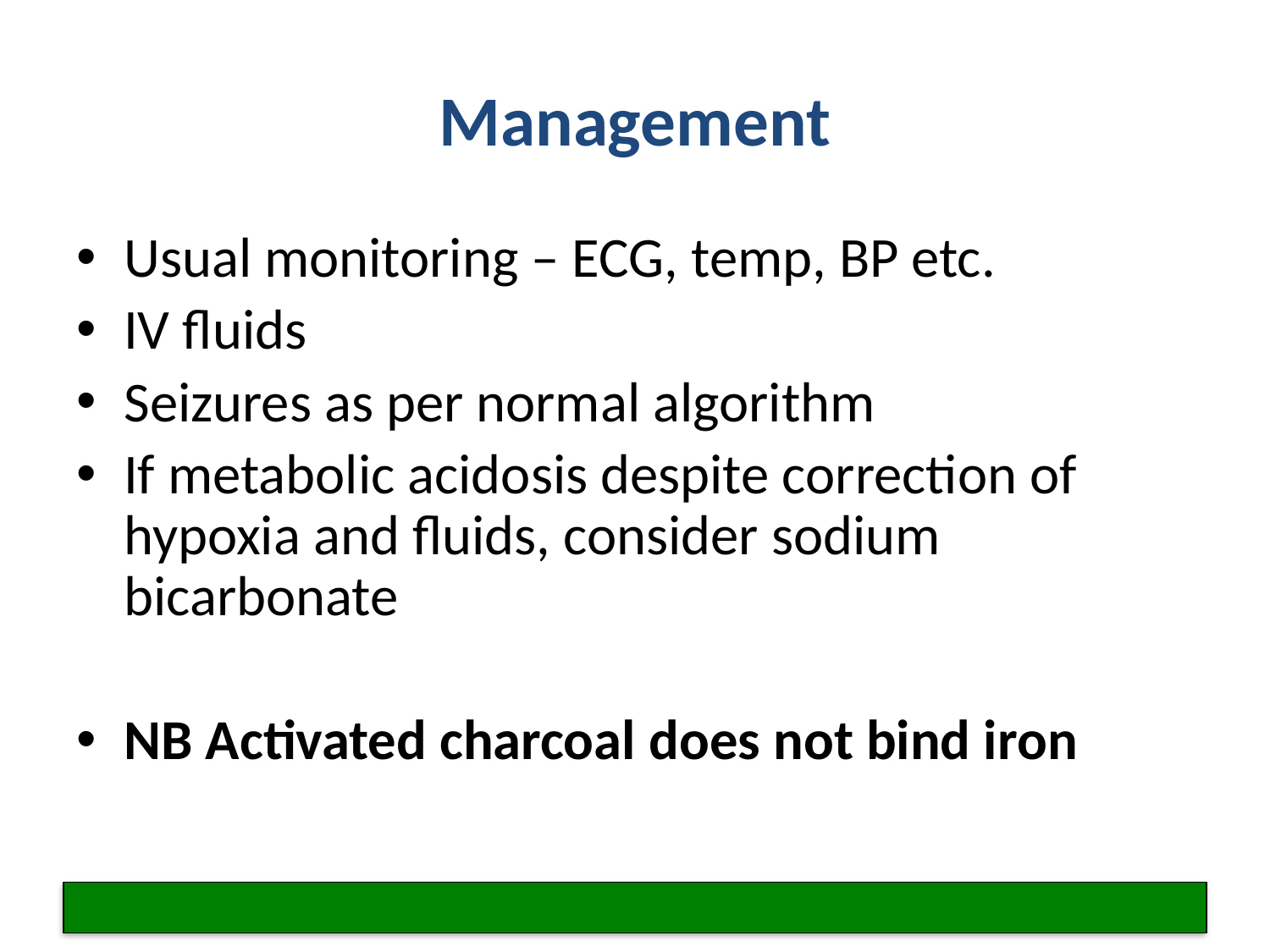

# Management
Usual monitoring – ECG, temp, BP etc.
IV fluids
Seizures as per normal algorithm
If metabolic acidosis despite correction of hypoxia and fluids, consider sodium bicarbonate

NB Activated charcoal does not bind iron